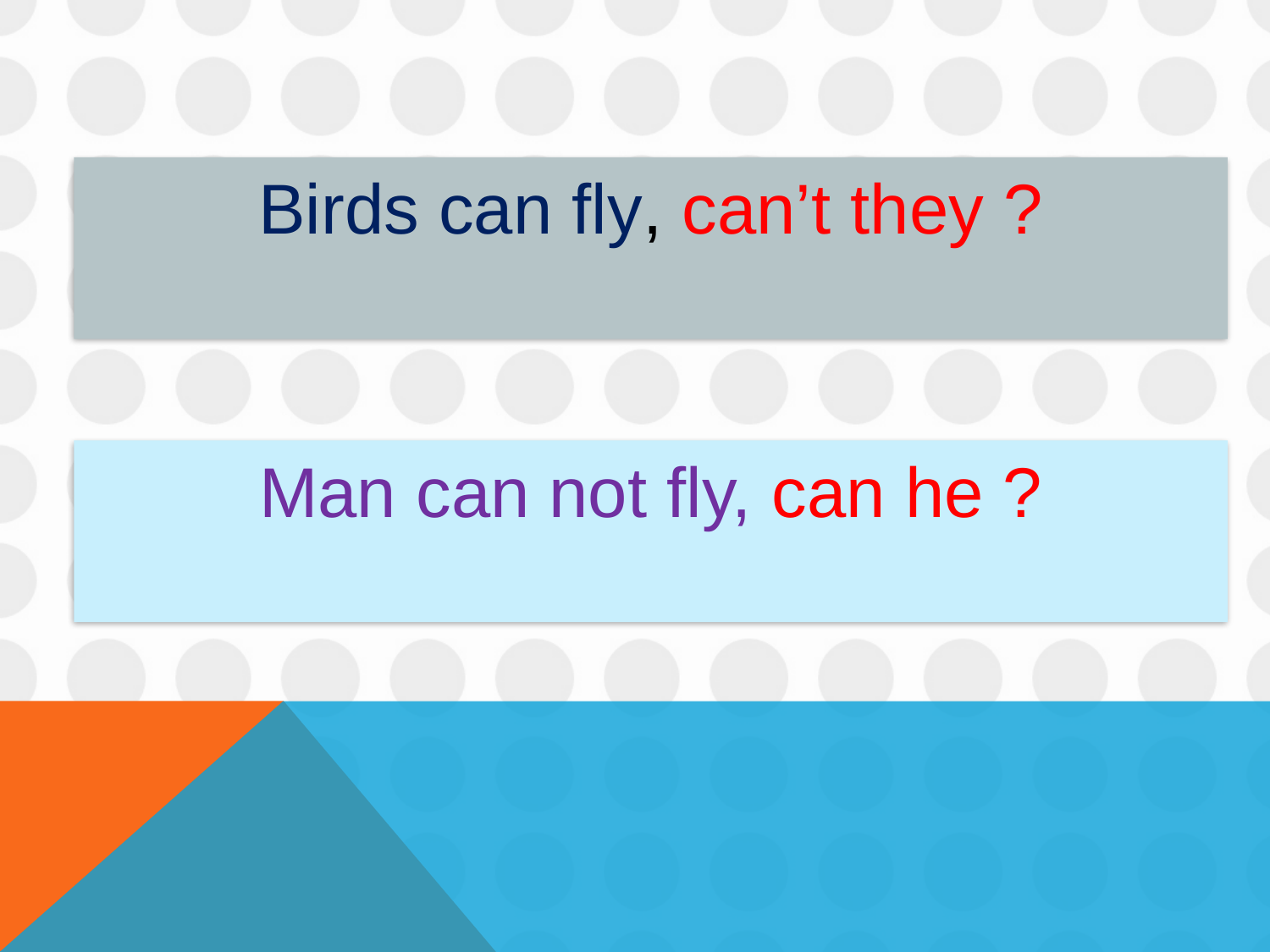

Birds can fly, can’t they ?

Man can not fly, can he ?